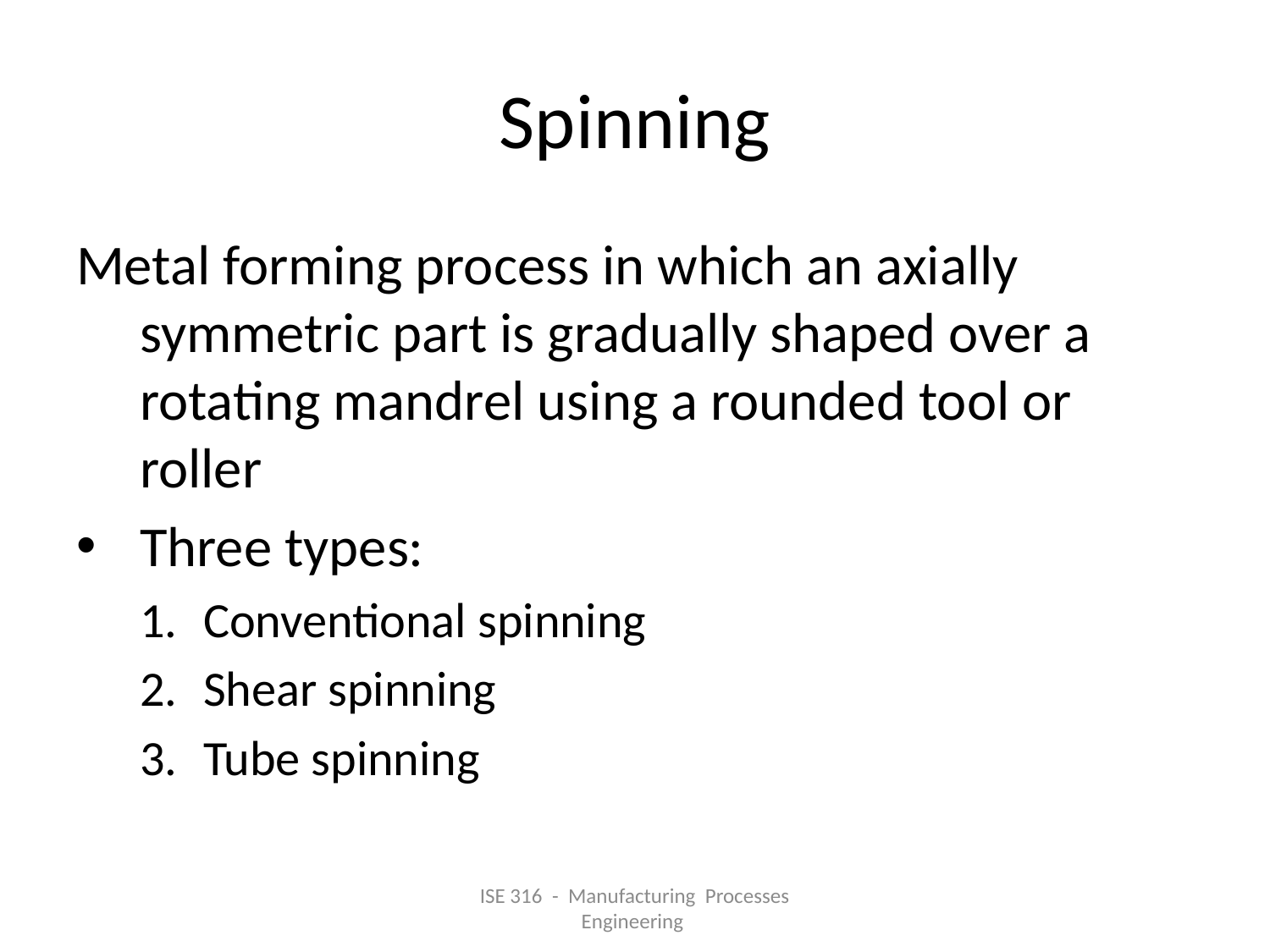

# Spinning
Metal forming process in which an axially symmetric part is gradually shaped over a rotating mandrel using a rounded tool or roller
Three types:
Conventional spinning
Shear spinning
Tube spinning
ISE 316  -  Manufacturing  Processes Engineering